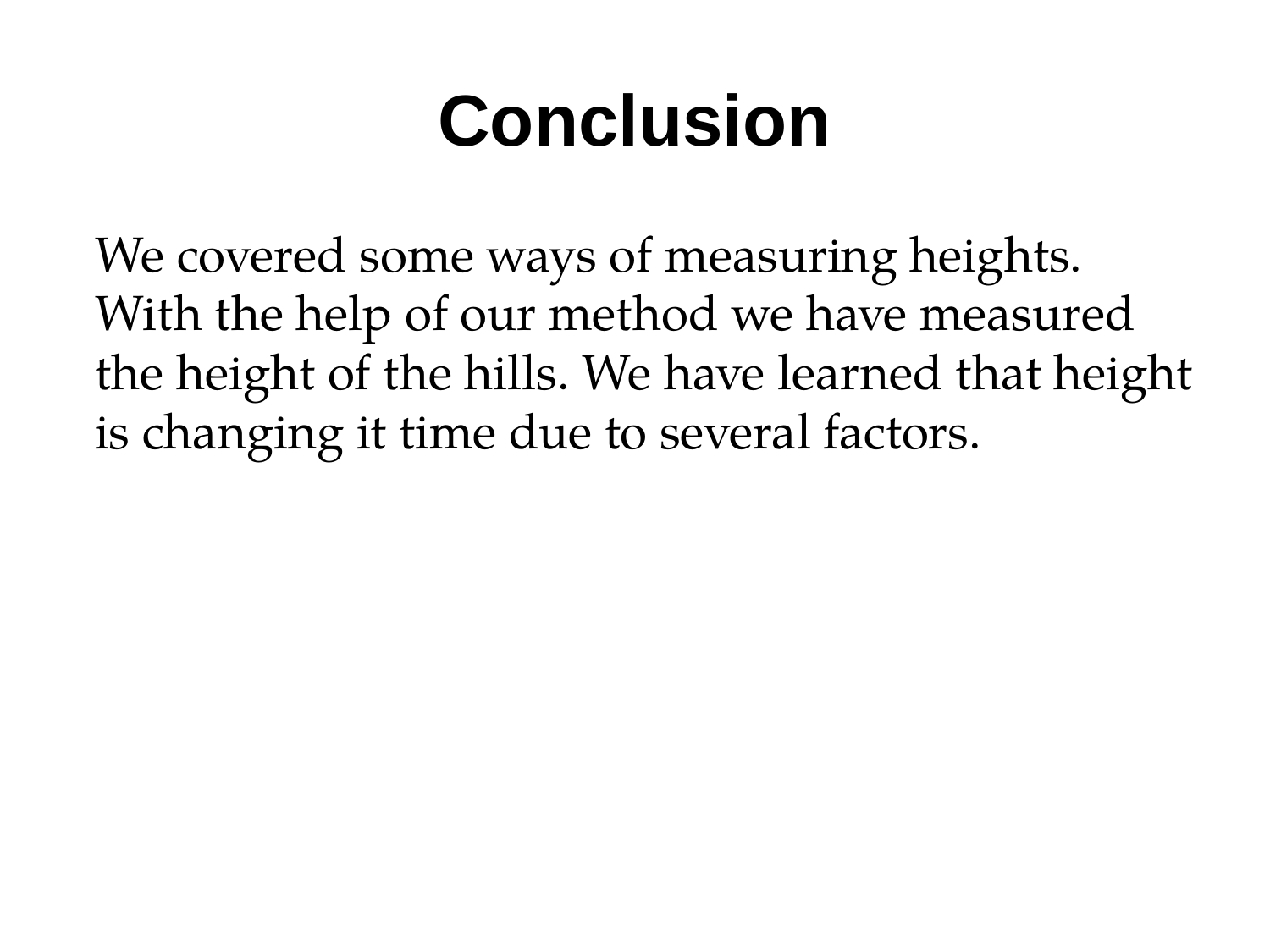

# Conclusion
We covered some ways of measuring heights. With the help of our method we have measured the height of the hills. We have learned that height is changing it time due to several factors.